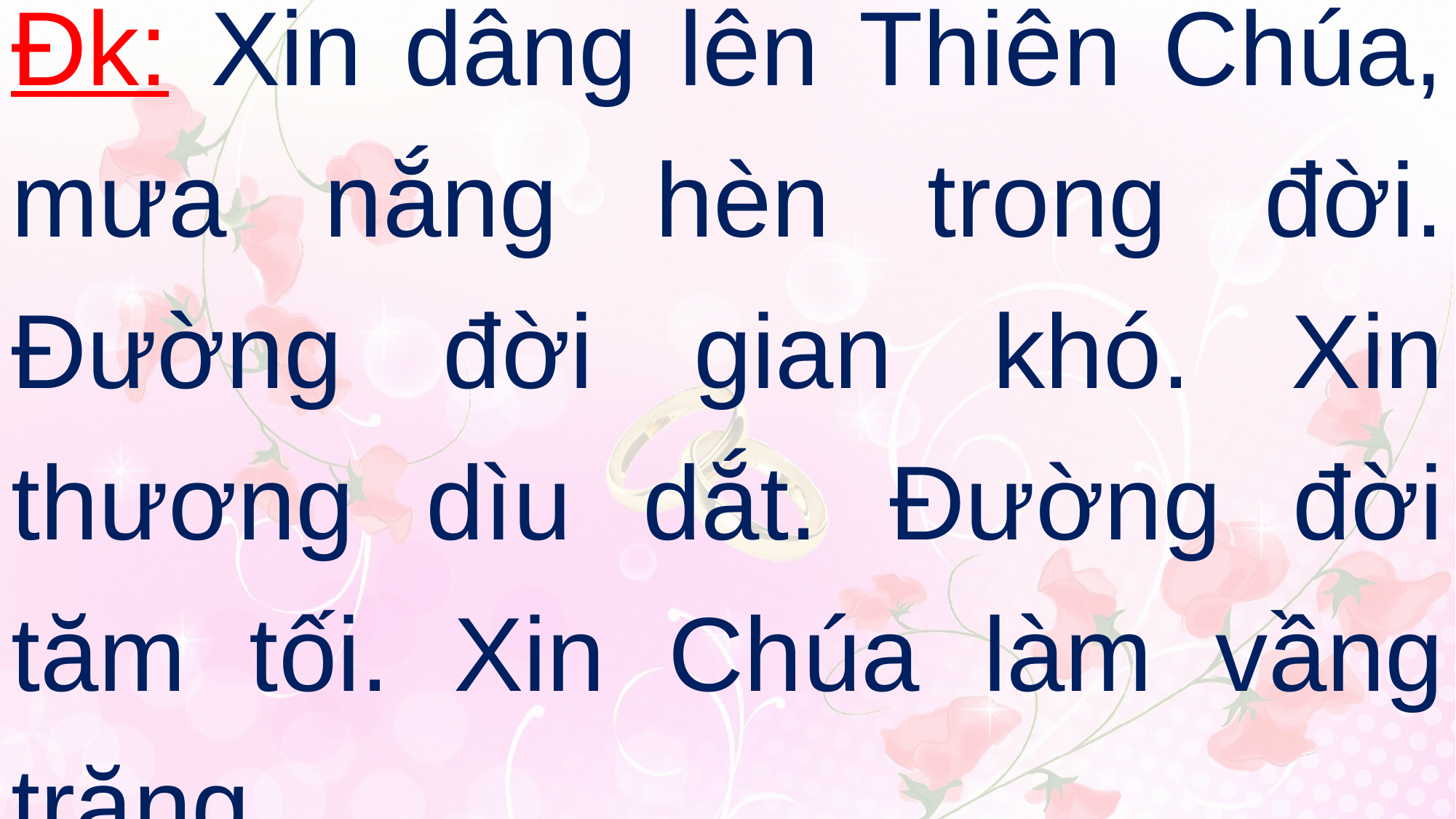

# Đk: Xin dâng lên Thiên Chúa, mưa nắng hèn trong đời. Đường đời gian khó. Xin thương dìu dắt. Đường đời tăm tối. Xin Chúa làm vầng trăng.